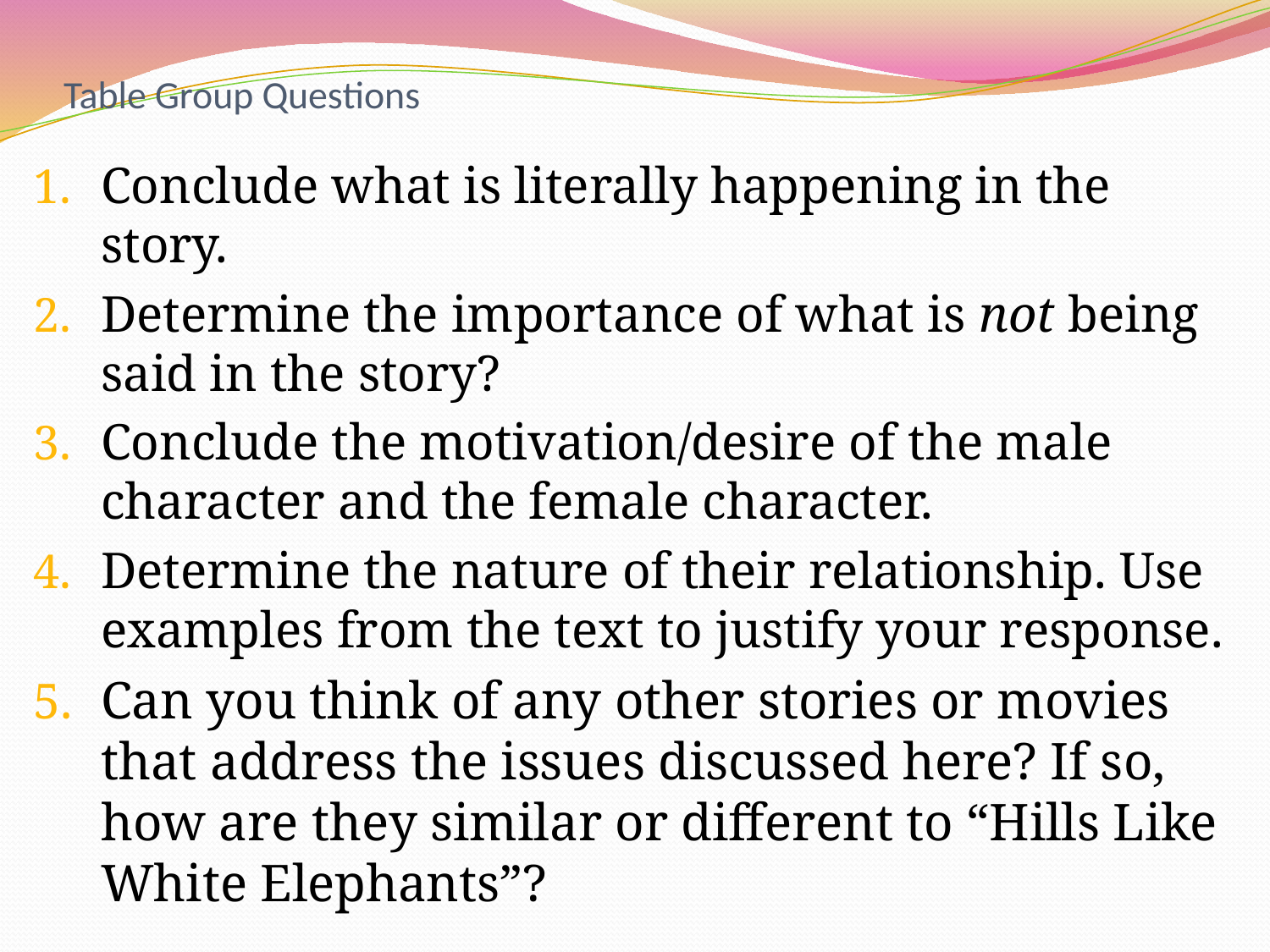

# Table Group Questions
Conclude what is literally happening in the story.
Determine the importance of what is not being said in the story?
Conclude the motivation/desire of the male character and the female character.
Determine the nature of their relationship. Use examples from the text to justify your response.
Can you think of any other stories or movies that address the issues discussed here? If so, how are they similar or different to “Hills Like White Elephants”?